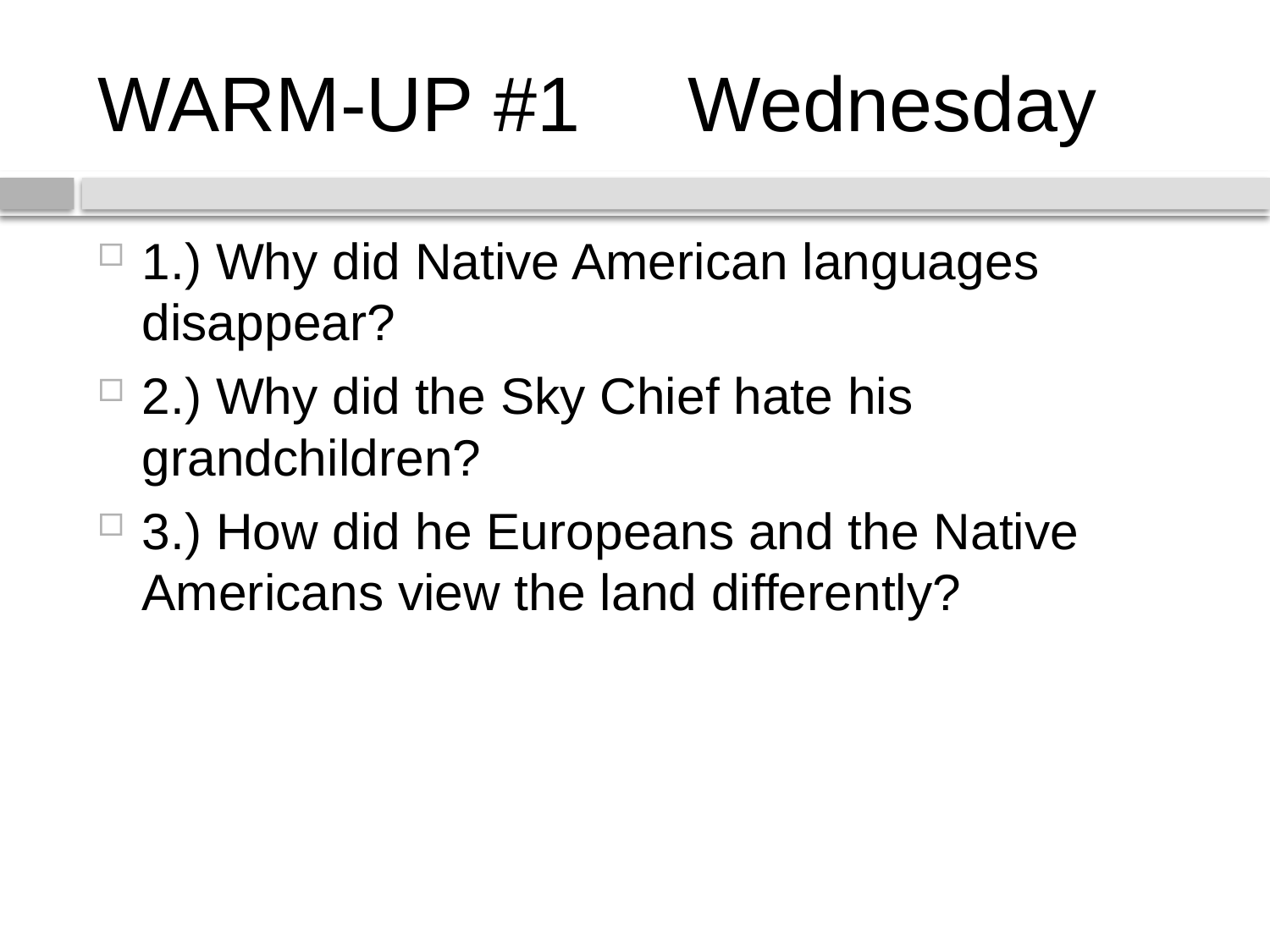

# WARM-UP #1     Wednesday
1.) Why did Native American languages disappear?
2.) Why did the Sky Chief hate his grandchildren?
3.) How did he Europeans and the Native Americans view the land differently?